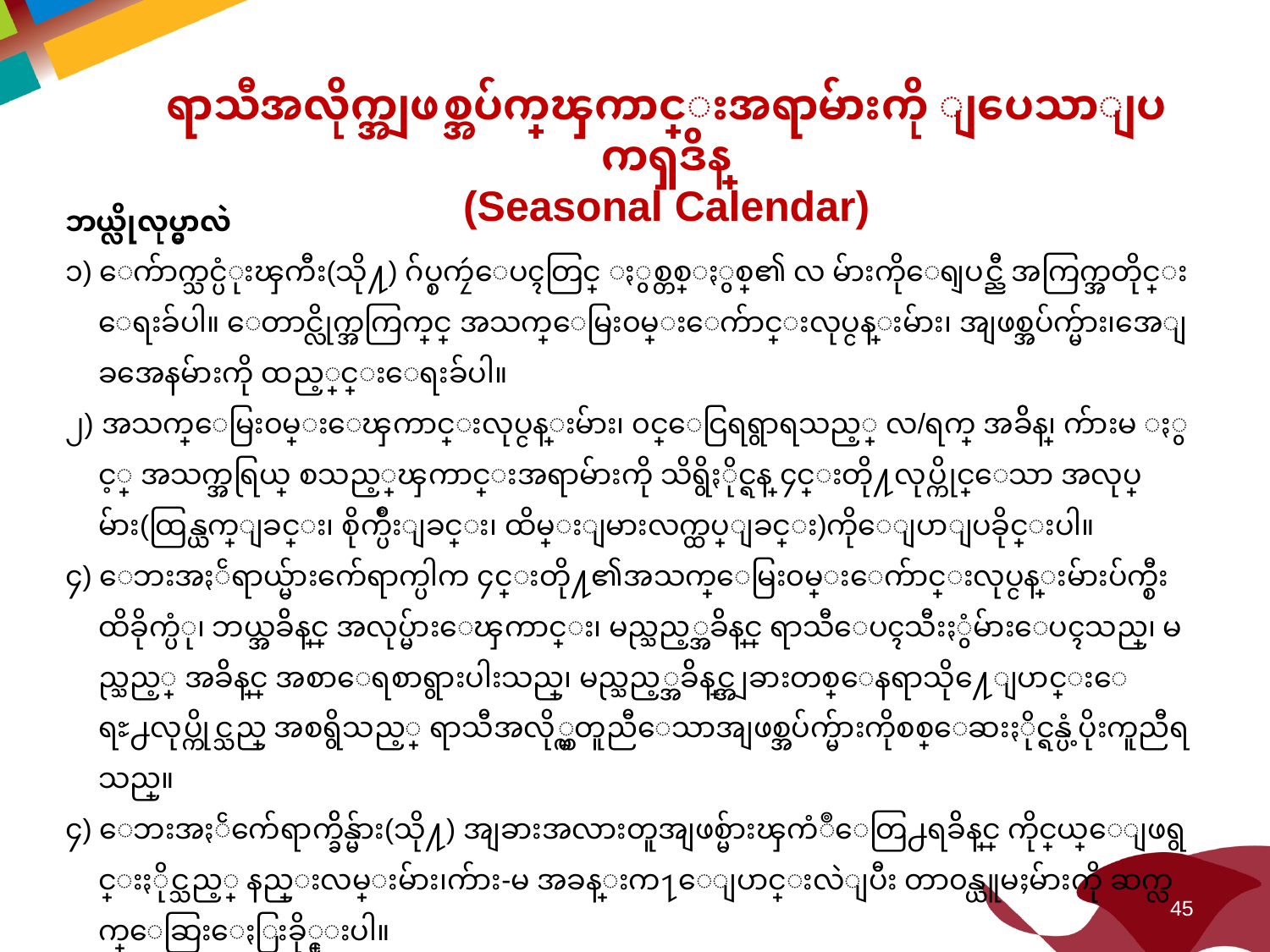

ရာသီအလိုက္အျဖစ္အပ်က္အေၾကာင္းအရာမ်ားကို ျပေသာျပကၡဒိန္
(Seasonal Calendar)
ဘယ္လိုလုပ္မွာလဲ
၁) ေက်ာက္သင္ပံုးၾကီး(သို႔) ဂ်ပ္စကၠဴေပၚတြင္ ႏွစ္တစ္ႏွစ္၏ လ မ်ားကိုေရျပင္ညီ အကြက္အတိုင္း ေရးခ်ပါ။ ေတာင္လိုက္အကြက္တြင္ အသက္ေမြး၀မ္းေက်ာင္းလုပ္ငန္းမ်ား၊ အျဖစ္အပ်က္မ်ား၊အေျခအေနမ်ားကို ထည့္သြင္းေရးခ်ပါ။
၂) အသက္ေမြး၀မ္းေၾကာင္းလုပ္ငန္းမ်ား၊ ၀င္ေငြရရွာရသည့္ လ/ရက္ အခ်ိန္၊ က်ားမ ႏွင့္ အသက္အရြယ္ စသည့္အေၾကာင္းအရာမ်ားကို သိရွိႏိုင္ရန္ ၄င္းတို႔လုပ္ကိုင္ေသာ အလုပ္မ်ား(ထြန္ယက္ျခင္း၊ စိုက္ပ်ိဳးျခင္း၊ ထိမ္းျမားလက္ထပ္ျခင္း)ကိုေျပာျပခိုင္းပါ။
၄) ေဘးအႏၲရာယ္မ်ားက်ေရာက္ပါက ၄င္းတို႔၏အသက္ေမြး၀မ္းေက်ာင္းလုပ္ငန္းမ်ားပ်က္စီးထိခိုက္ပံု၊ ဘယ္အခ်ိန္တြင္ အလုပ္မ်ားေၾကာင္း၊ မည္သည့္အခ်ိန္တြင္ ရာသီေပၚသီးႏွံမ်ားေပၚသည္၊ မည္သည့္ အခ်ိန္တြင္ အစာေရစာရွားပါးသည္၊ မည္သည့္အခ်ိန္တြင္အျခားတစ္ေနရာသို႔ေျပာင္းေရႊ႕လုပ္ကိုင္သည္ အစရွိသည့္ ရာသီအလို္က္မတူညီေသာအျဖစ္အပ်က္မ်ားကိုစစ္ေဆးႏိုင္ရန္ပံ့ပိုးကူညီရသည္။
၄) ေဘးအႏၲက်ေရာက္ခ်ိန္မ်ား(သို႔) အျခားအလားတူအျဖစ္မ်ားၾကံဳေတြ႕ရခ်ိန္တြင္ ကိုင္တြယ္ေျဖရွင္းႏိုင္သည့္ နည္းလမ္းမ်ား၊က်ား-မ အခန္းက႑ေျပာင္းလဲျပီး တာ၀န္ယူမႈမ်ားကို ဆက္လက္ေဆြးေႏြးခို္င္းပါ။
45